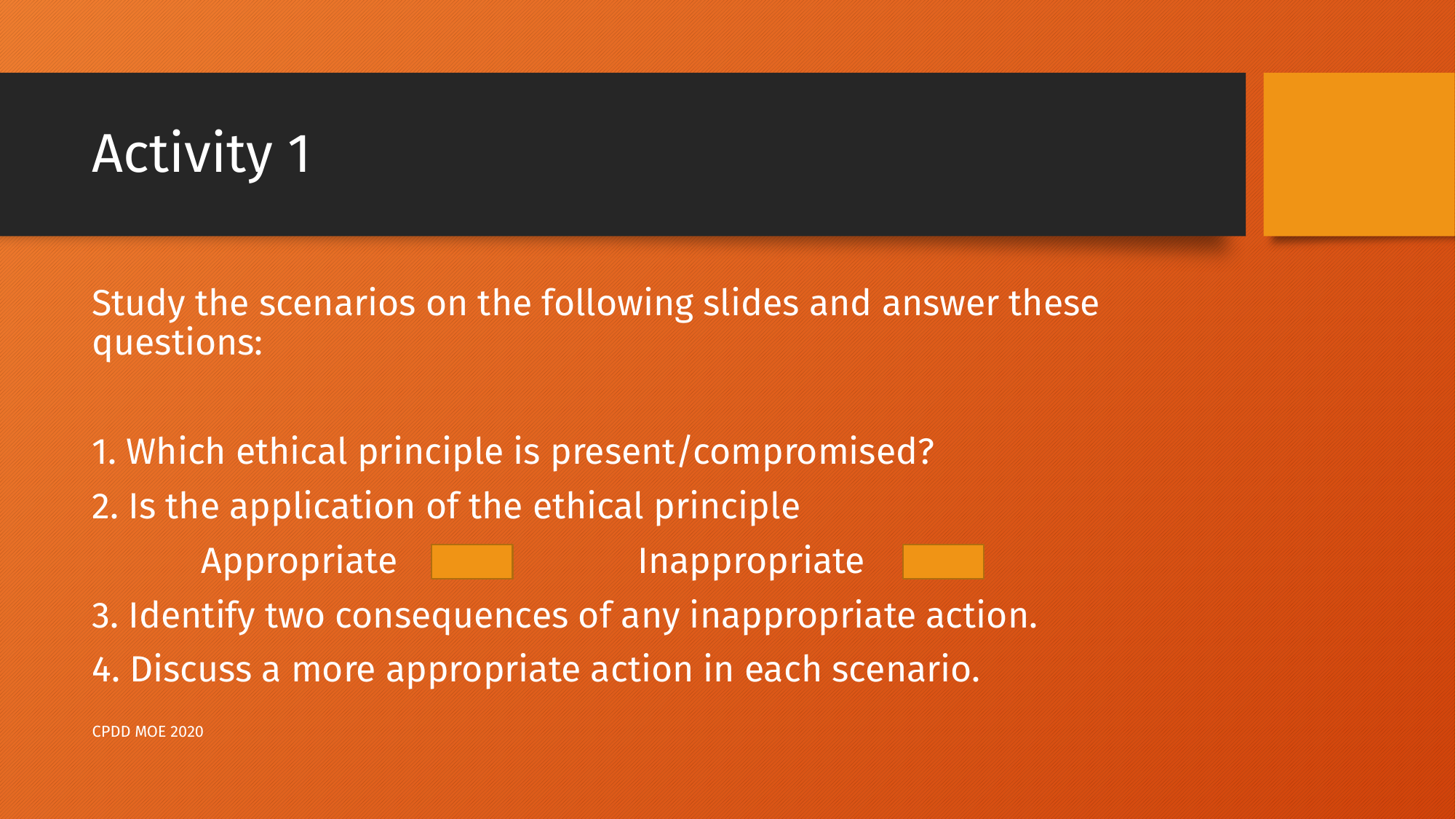

# Activity 1
Study the scenarios on the following slides and answer these questions:

1. Which ethical principle is present/compromised?
2. Is the application of the ethical principle
	Appropriate			Inappropriate
3. Identify two consequences of any inappropriate action.
4. Discuss a more appropriate action in each scenario.

CPDD MOE 2020